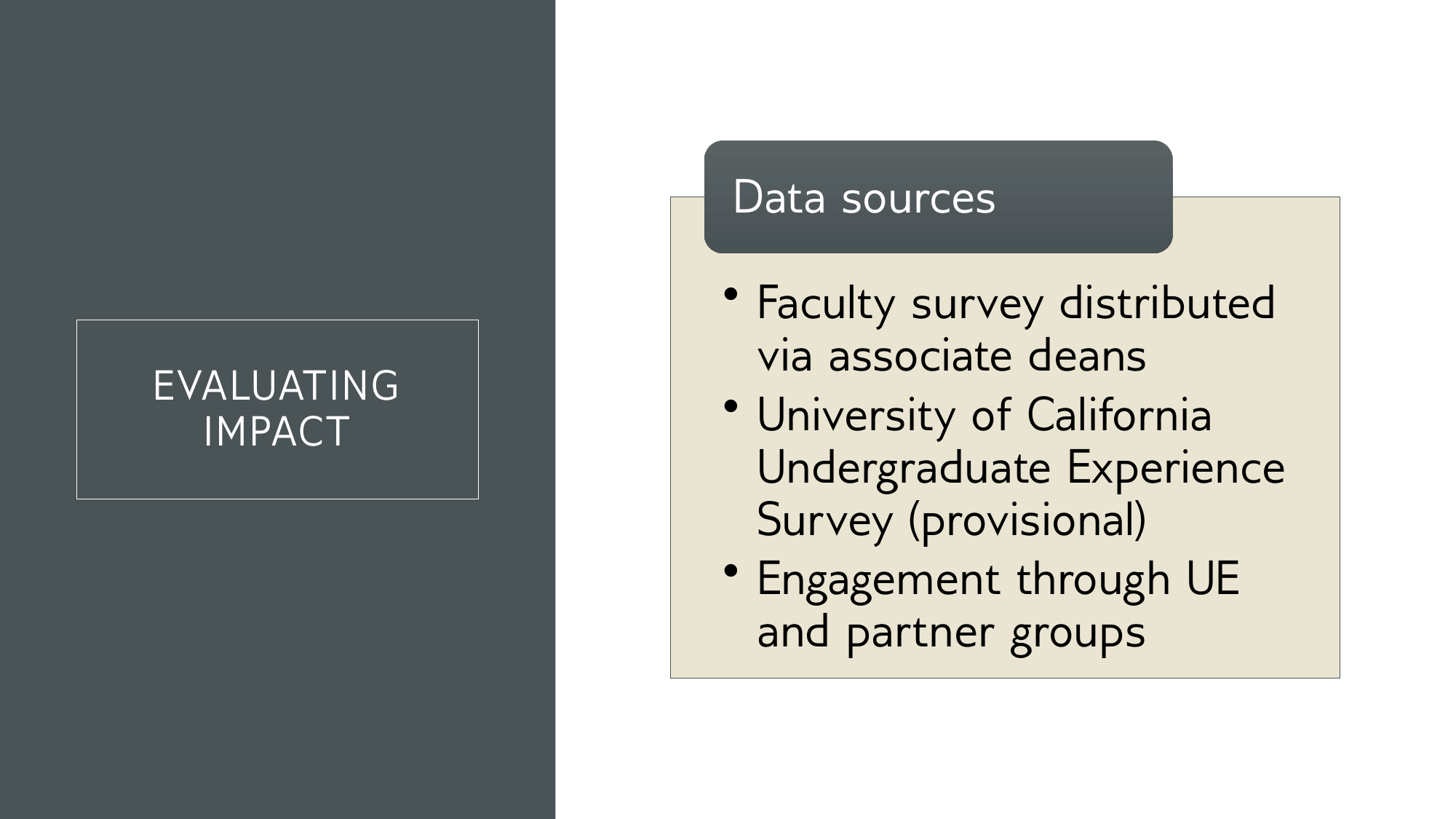

Faculty survey distributed via associate deans
University of California Undergraduate Experience Survey (provisional)
Engagement through UE and partner groups
Data sources
Evaluating Impact